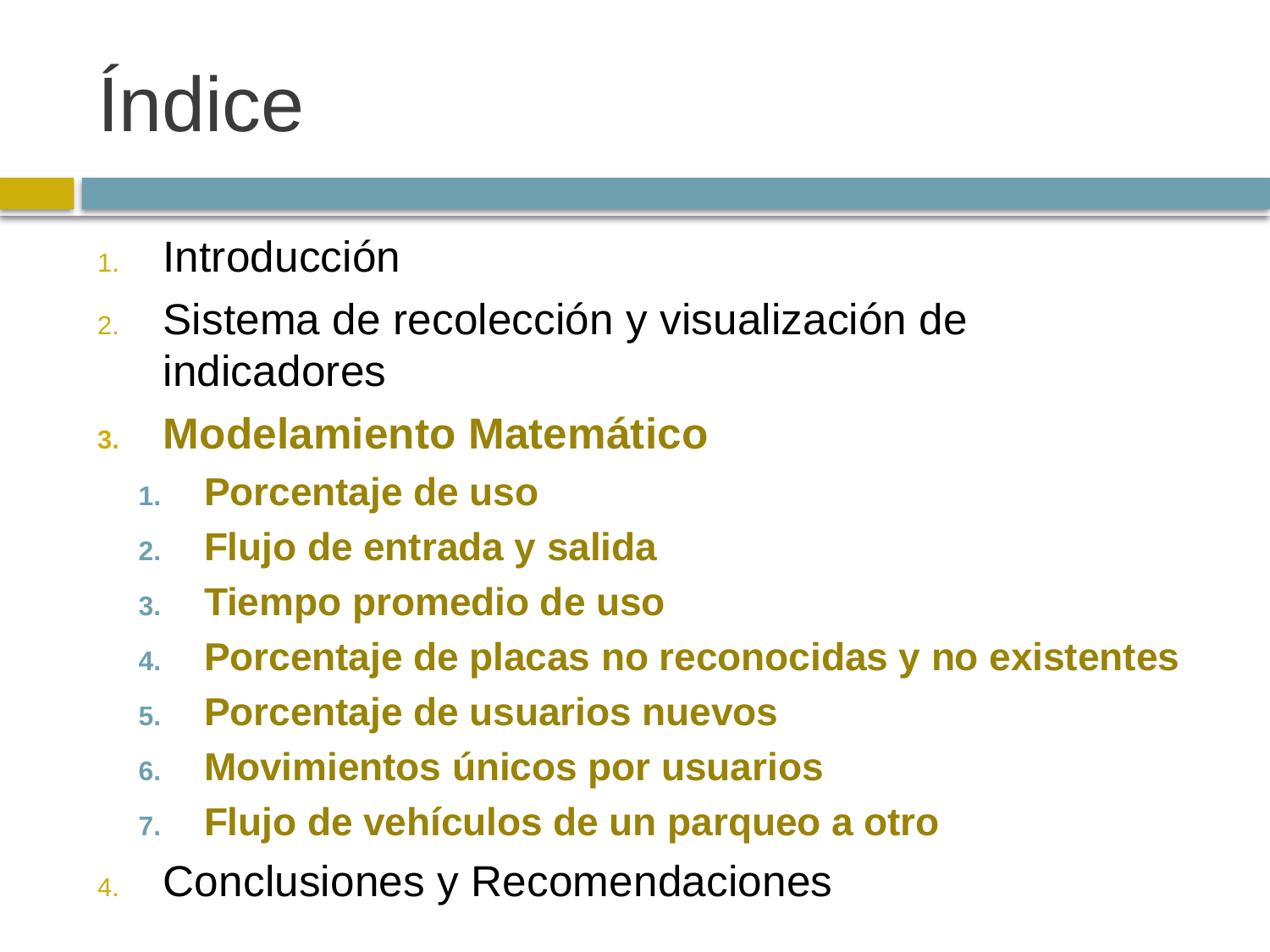

# Índice
Introducción
Sistema de recolección y visualización de indicadores
Modelamiento Matemático
Porcentaje de uso
Flujo de entrada y salida
Tiempo promedio de uso
Porcentaje de placas no reconocidas y no existentes
Porcentaje de usuarios nuevos
Movimientos únicos por usuarios
Flujo de vehículos de un parqueo a otro
Conclusiones y Recomendaciones